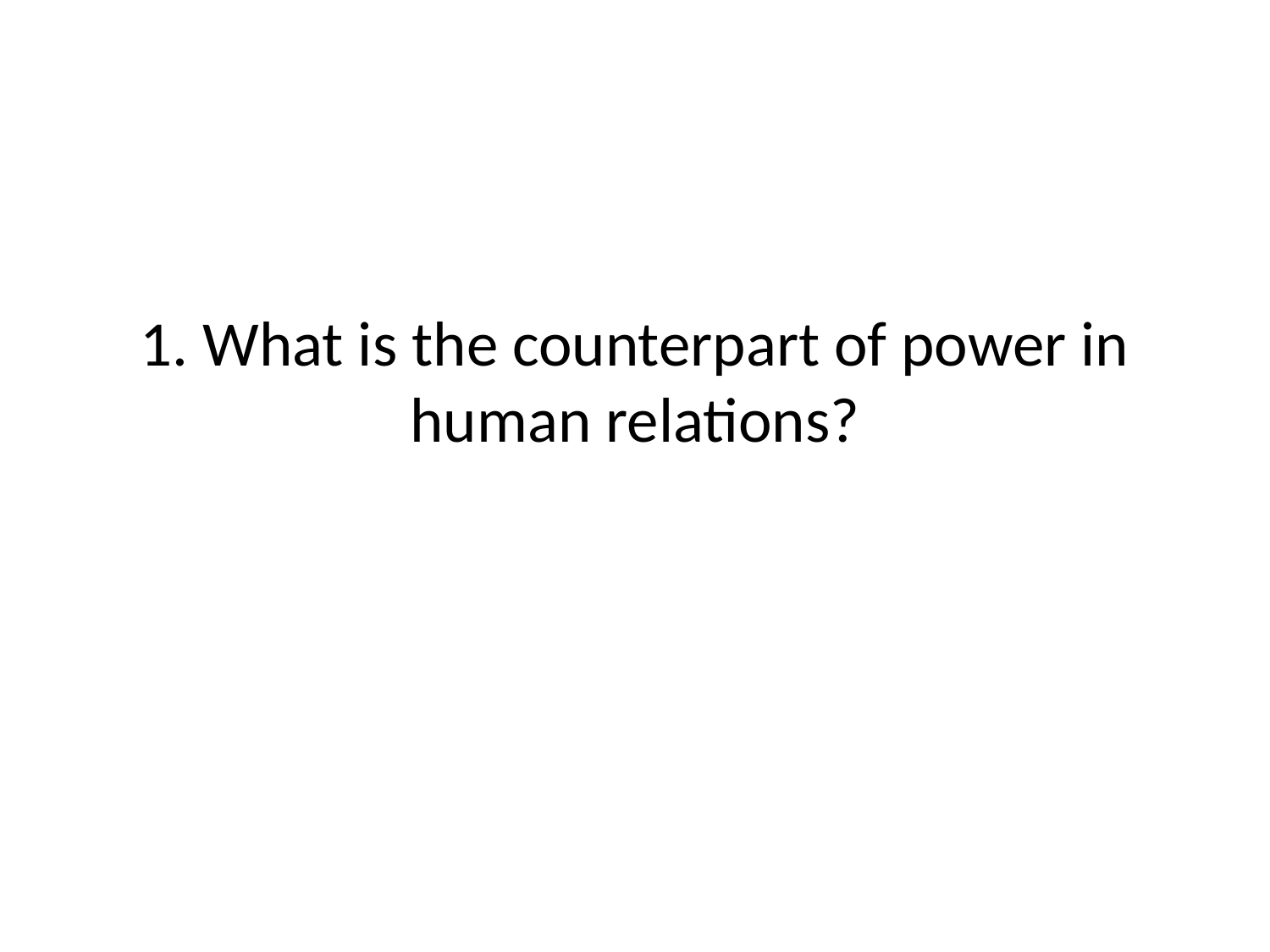

1. What is the counterpart of power in human relations?